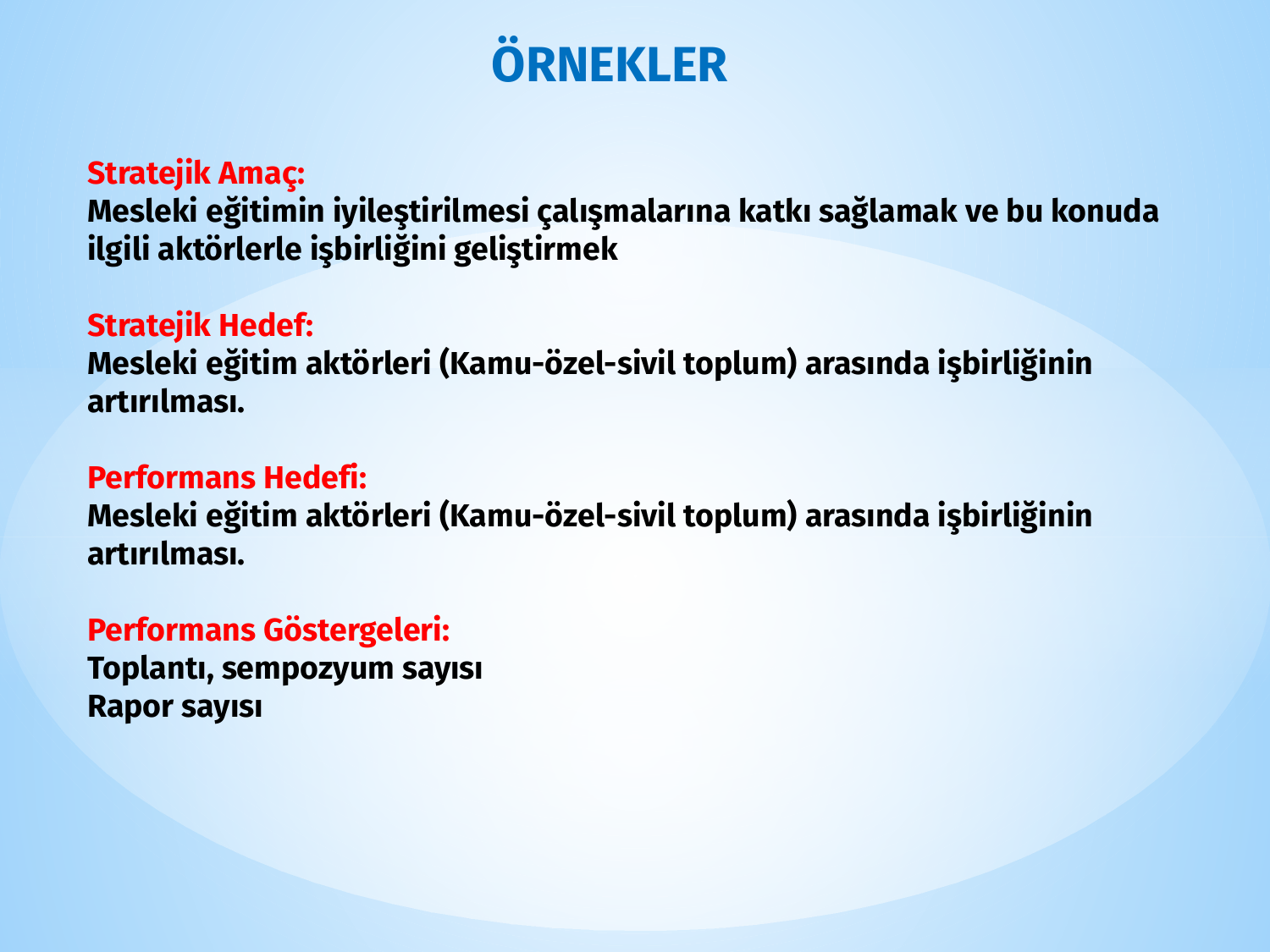

ÖRNEKLER
Stratejik Amaç:
Mesleki eğitimin iyileştirilmesi çalışmalarına katkı sağlamak ve bu konuda ilgili aktörlerle işbirliğini geliştirmek

Stratejik Hedef:
Mesleki eğitim aktörleri (Kamu-özel-sivil toplum) arasında işbirliğinin artırılması.

Performans Hedefi:
Mesleki eğitim aktörleri (Kamu-özel-sivil toplum) arasında işbirliğinin artırılması.

Performans Göstergeleri:
Toplantı, sempozyum sayısı
Rapor sayısı